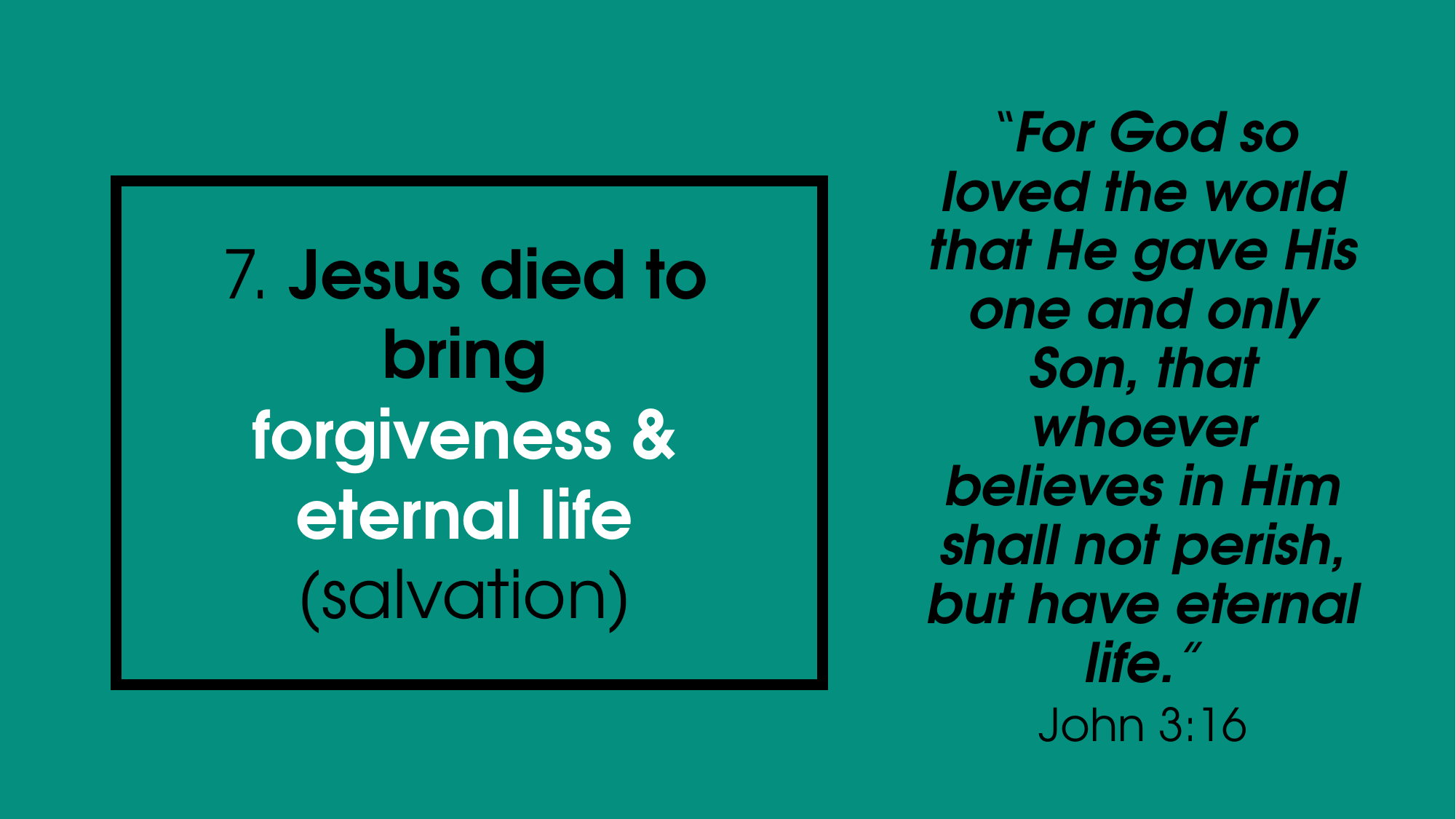

“For God so loved the world that He gave His one and only Son, that whoever believes in Him shall not perish, but have eternal life.”

John 3:16

7. Jesus died to bring forgiveness & eternal life (salvation)